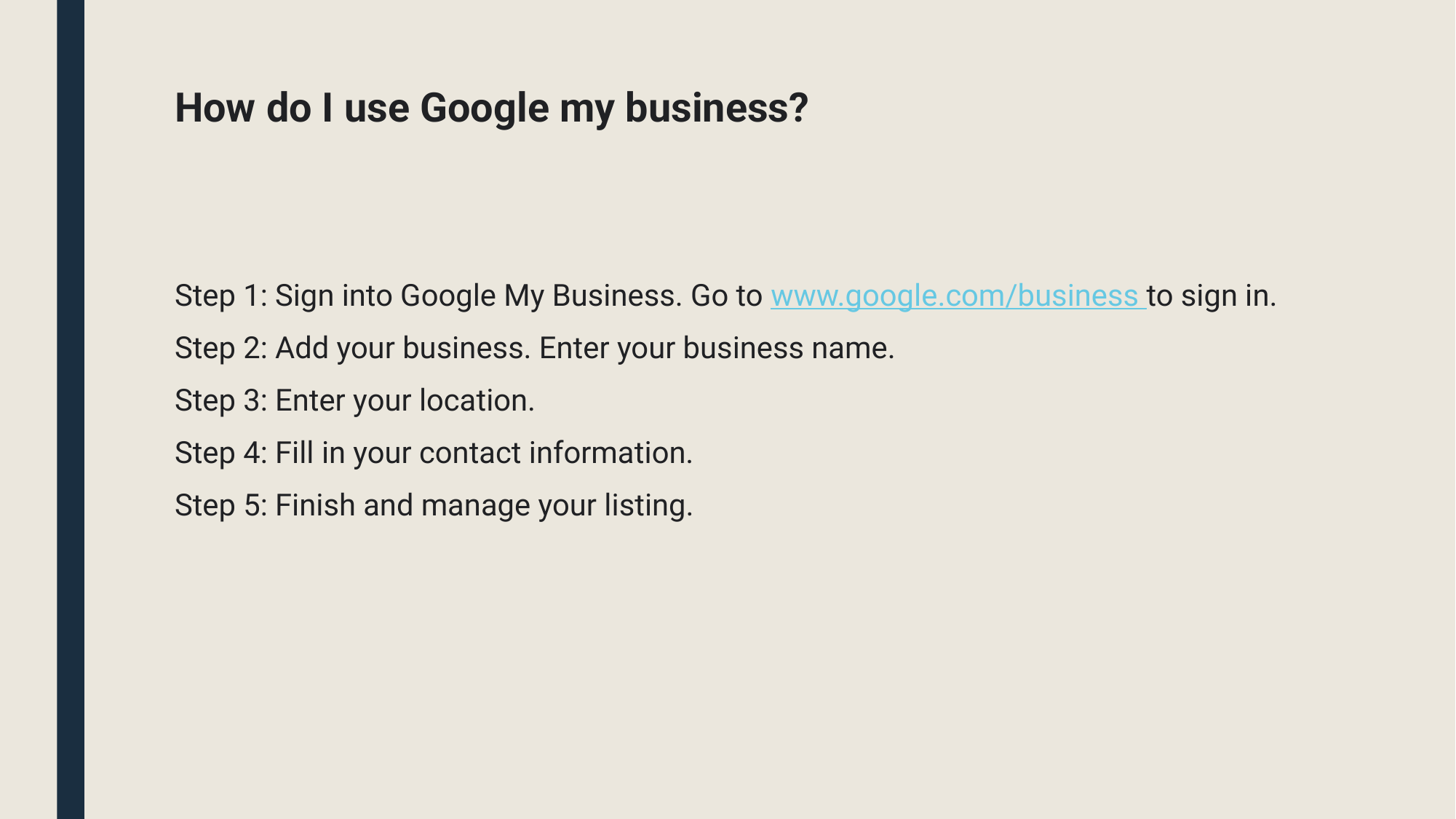

# How do I use Google my business?
Step 1: Sign into Google My Business. Go to www.google.com/business to sign in.
Step 2: Add your business. Enter your business name.
Step 3: Enter your location.
Step 4: Fill in your contact information.
Step 5: Finish and manage your listing.